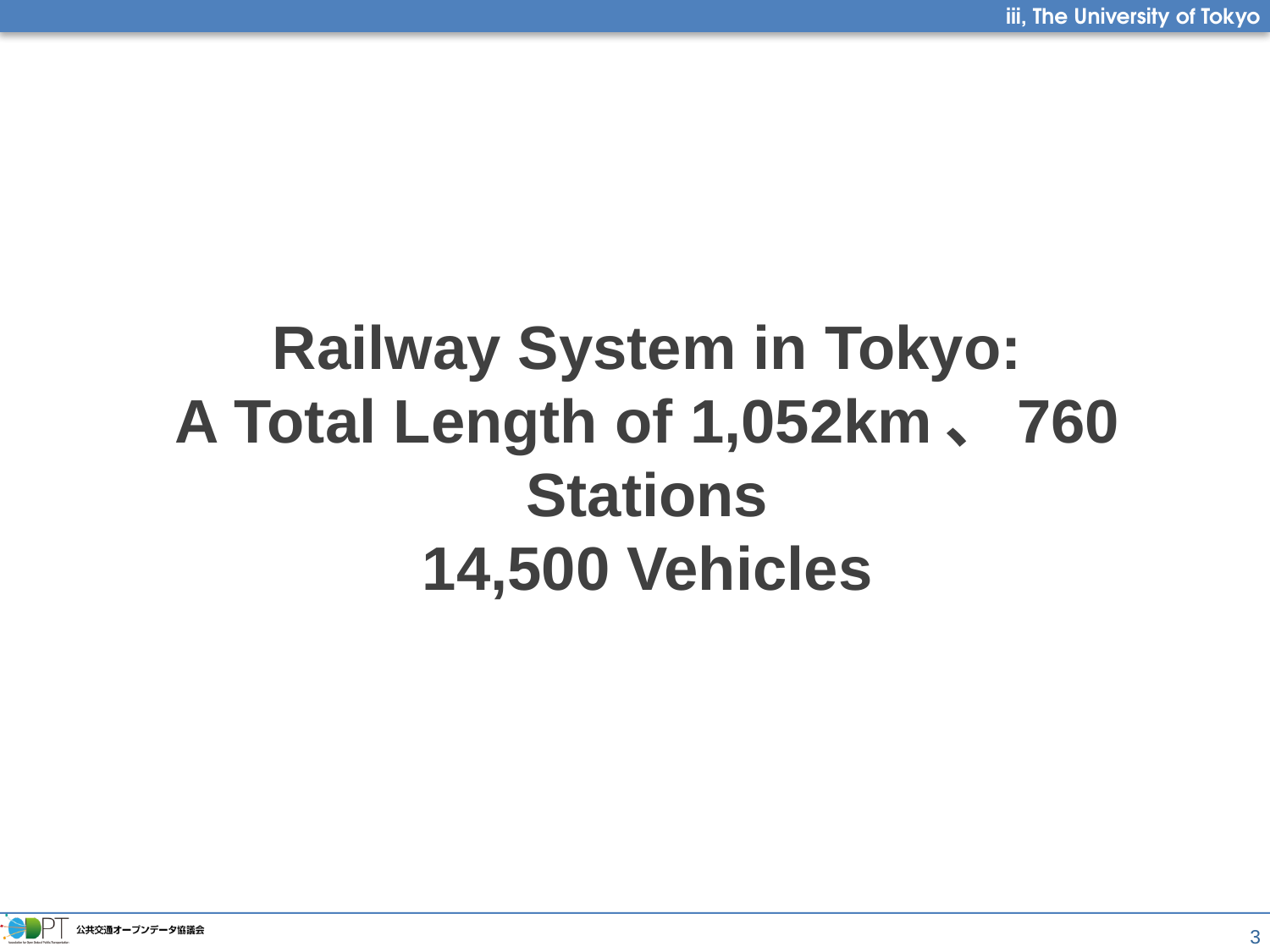

# Railway System in Tokyo: A Total Length of 1,052km、760 Stations 14,500 Vehicles
3